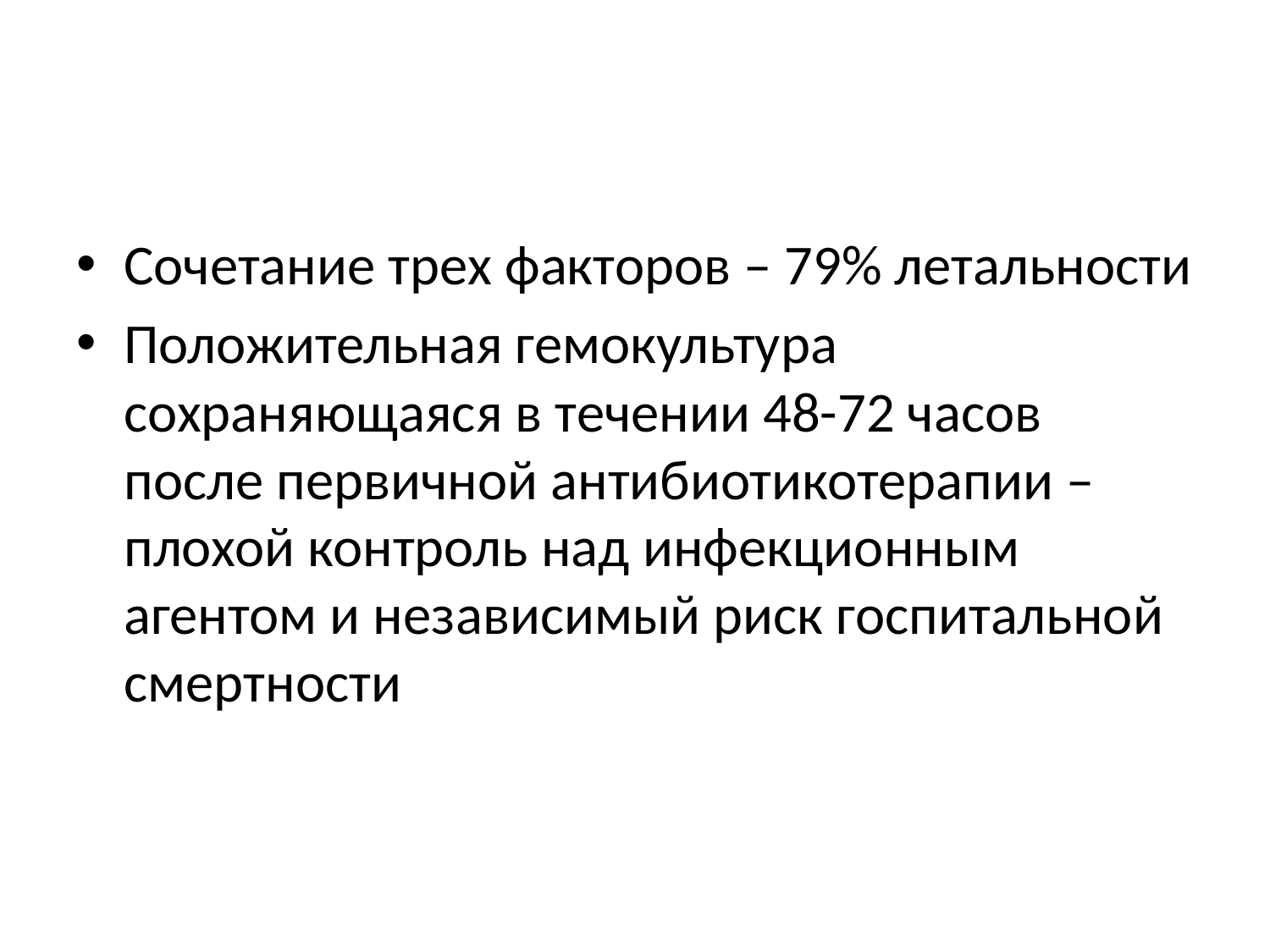

#
Сочетание трех факторов – 79% летальности
Положительная гемокультура сохраняющаяся в течении 48-72 часов после первичной антибиотикотерапии – плохой контроль над инфекционным агентом и независимый риск госпитальной смертности